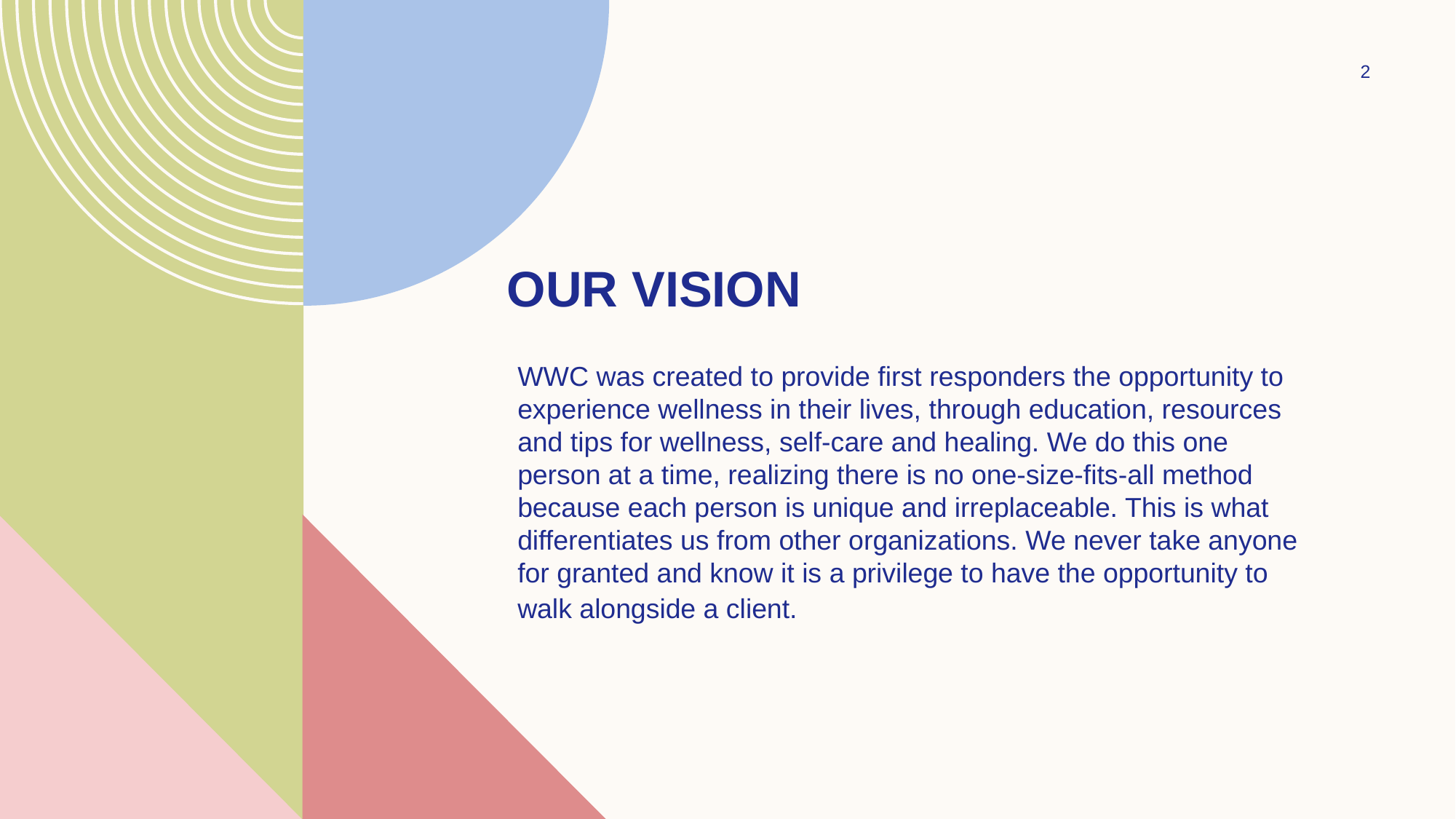

2
# OUR VISION
WWC was created to provide first responders the opportunity to experience wellness in their lives, through education, resources and tips for wellness, self-care and healing. We do this one person at a time, realizing there is no one-size-fits-all method because each person is unique and irreplaceable. This is what differentiates us from other organizations. We never take anyone for granted and know it is a privilege to have the opportunity to walk alongside a client.